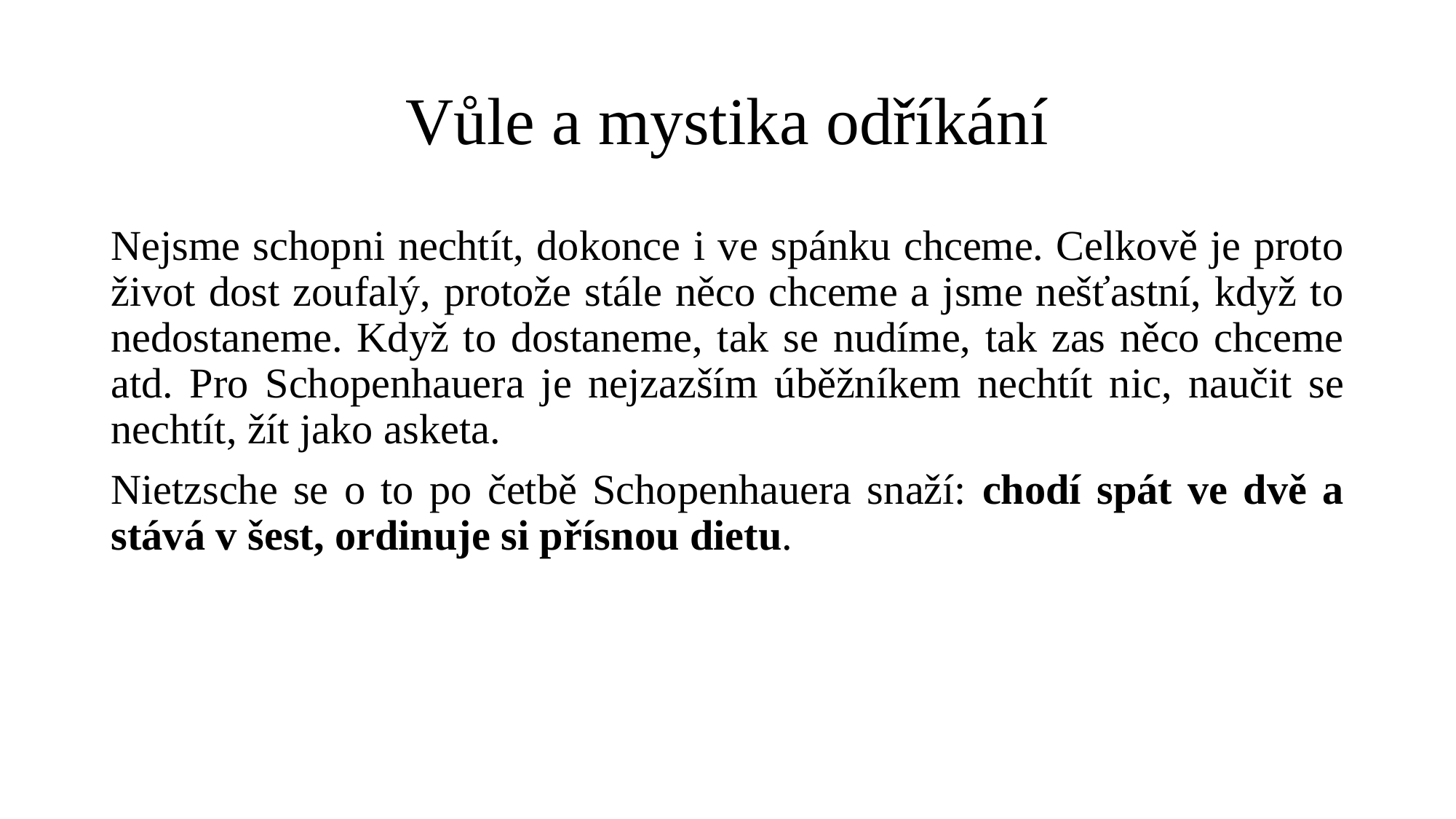

# Vůle a mystika odříkání
Nejsme schopni nechtít, dokonce i ve spánku chceme. Celkově je proto život dost zoufalý, protože stále něco chceme a jsme nešťastní, když to nedostaneme. Když to dostaneme, tak se nudíme, tak zas něco chceme atd. Pro Schopenhauera je nejzazším úběžníkem nechtít nic, naučit se nechtít, žít jako asketa.
Nietzsche se o to po četbě Schopenhauera snaží: chodí spát ve dvě a stává v šest, ordinuje si přísnou dietu.